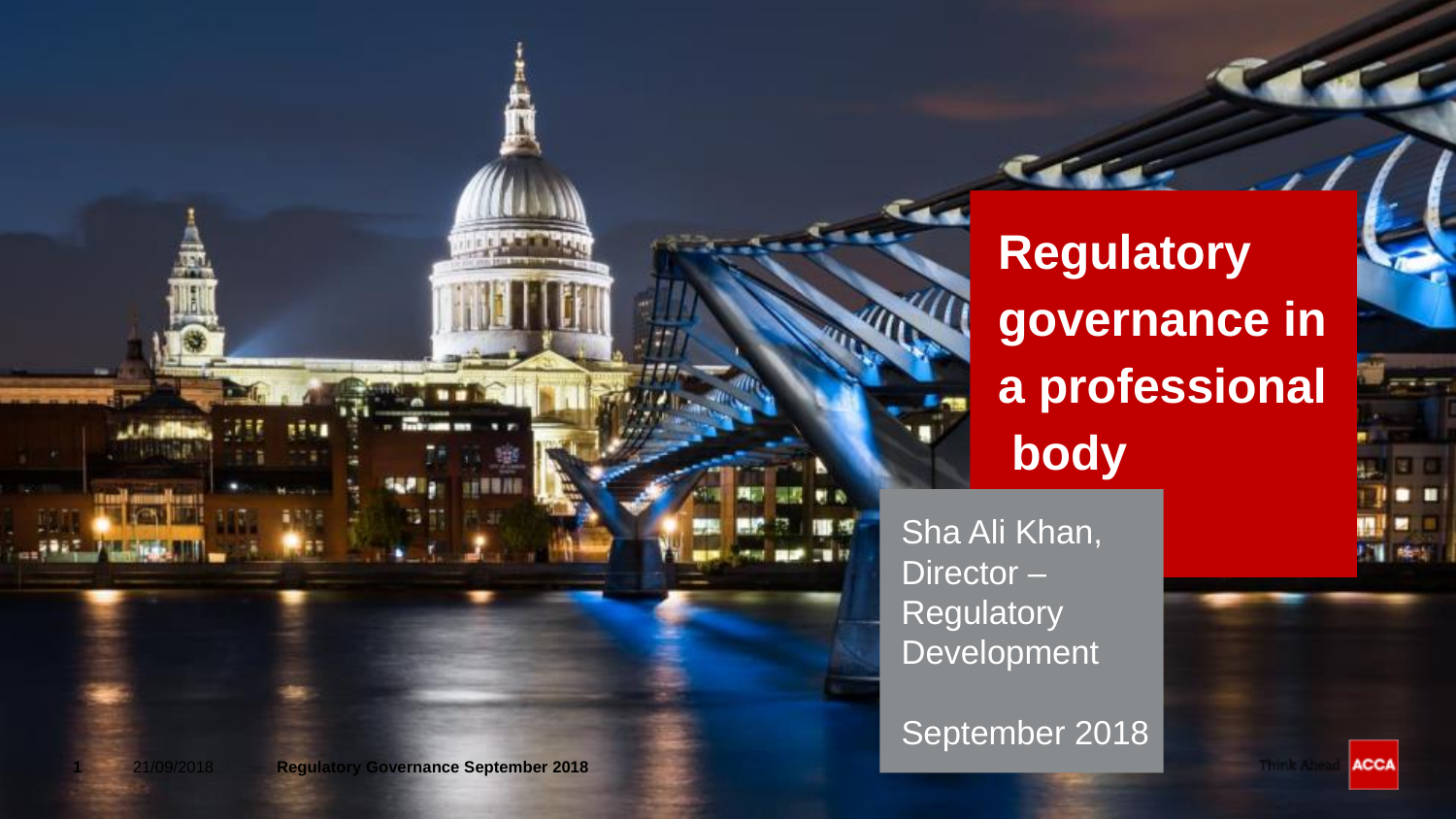

#

Regulatory governance in a professional  body
Sha Ali Khan, Director – Regulatory Development

September 2018
1
21/09/2018
Regulatory Governance September 2018